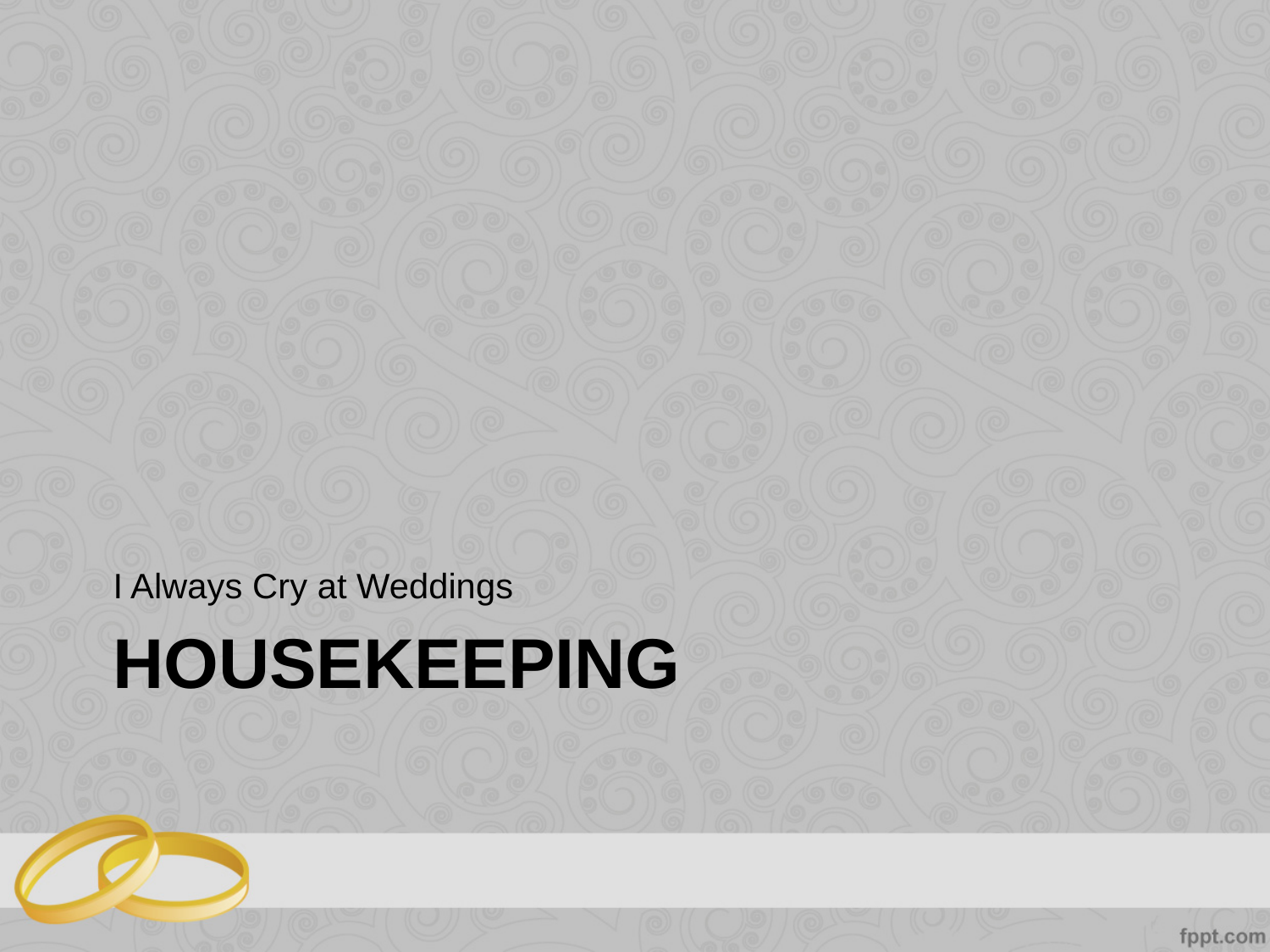

I Always Cry at Weddings
# Housekeeping